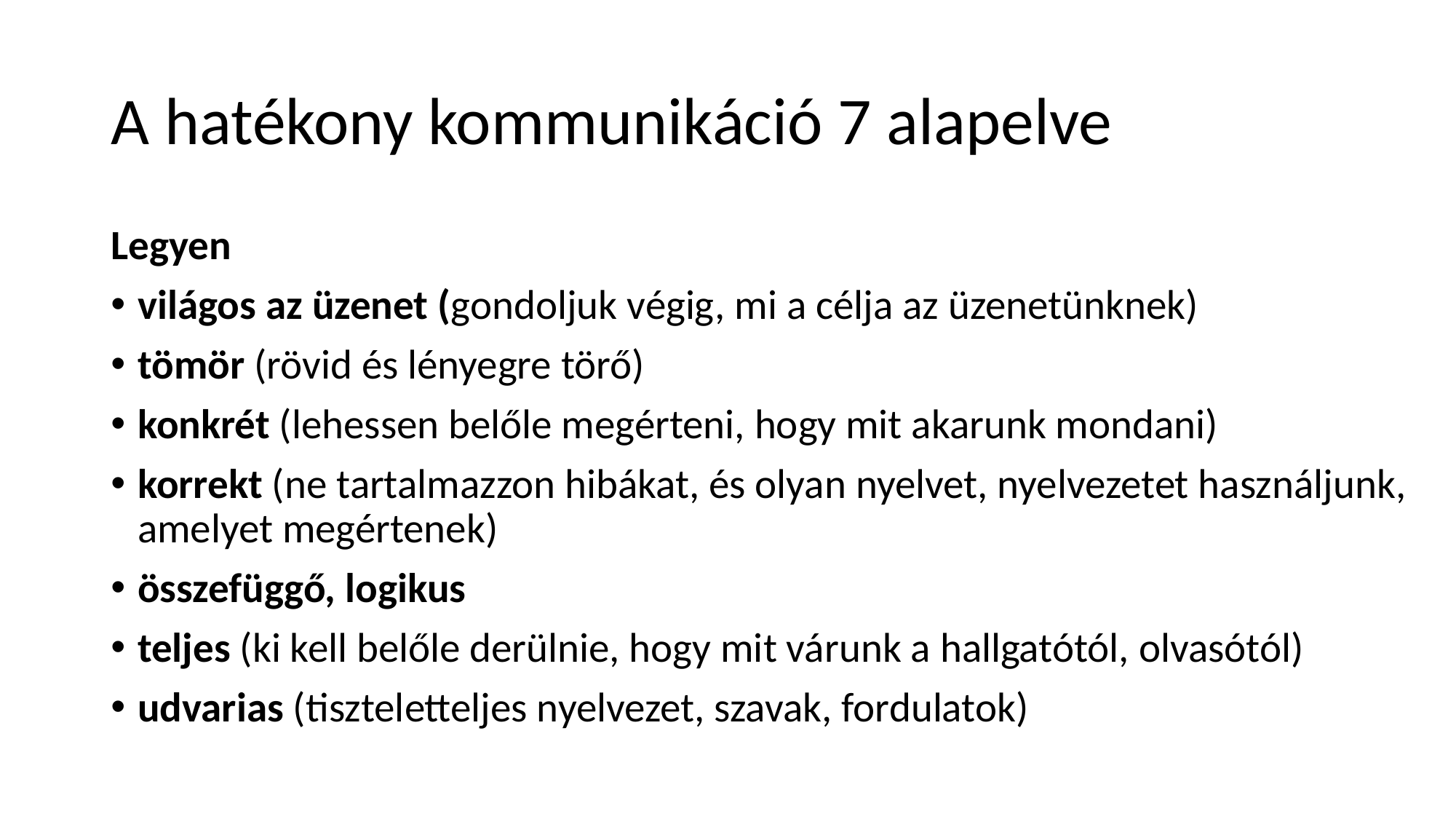

# A hatékony kommunikáció 7 alapelve
Legyen
világos az üzenet (gondoljuk végig, mi a célja az üzenetünknek)
tömör (rövid és lényegre törő)
konkrét (lehessen belőle megérteni, hogy mit akarunk mondani)
korrekt (ne tartalmazzon hibákat, és olyan nyelvet, nyelvezetet használjunk, amelyet megértenek)
összefüggő, logikus
teljes (ki kell belőle derülnie, hogy mit várunk a hallgatótól, olvasótól)
udvarias (tiszteletteljes nyelvezet, szavak, fordulatok)